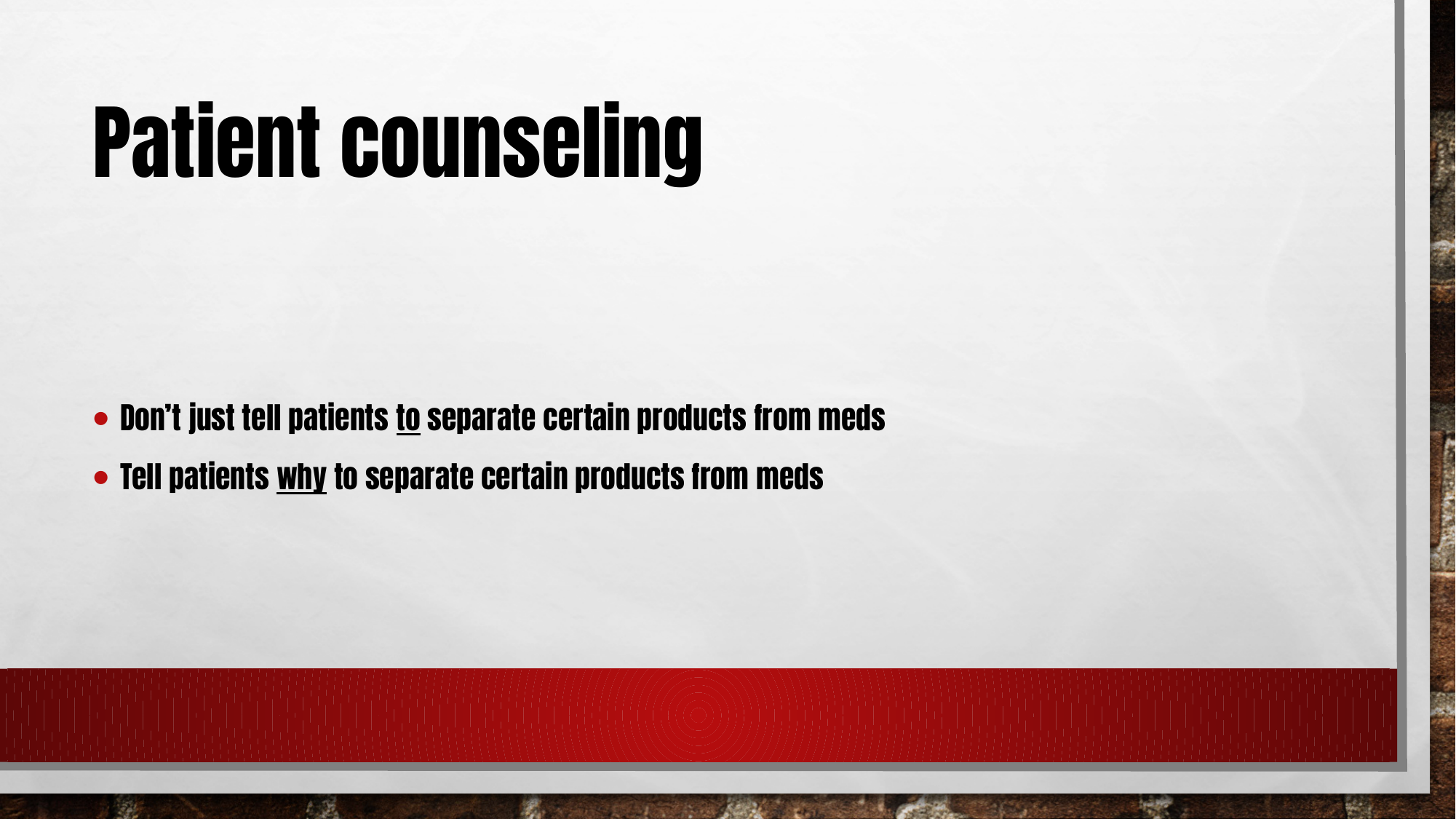

# Patient counseling
Don’t just tell patients to separate certain products from meds
Tell patients why to separate certain products from meds